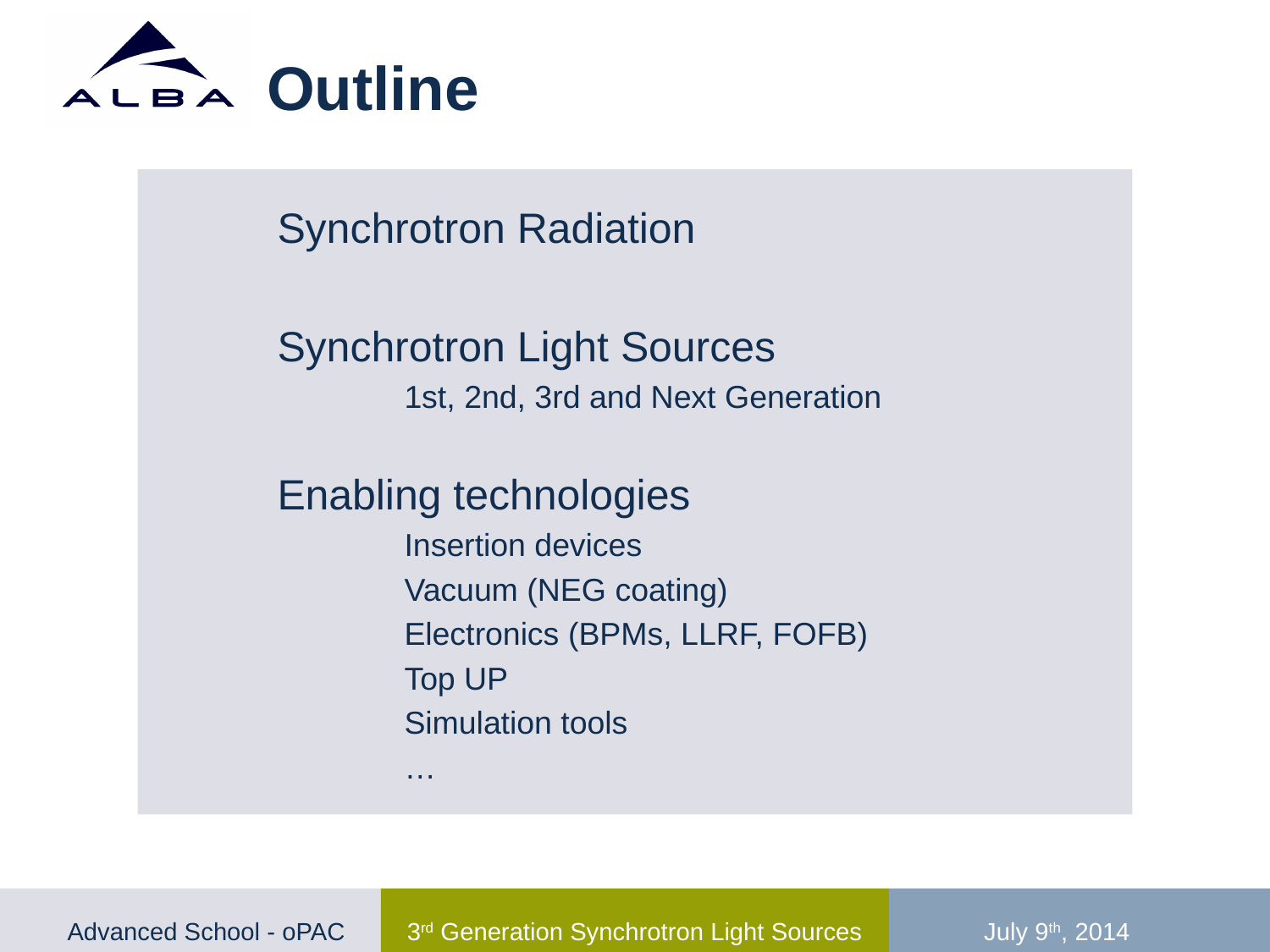

# Outline
2

	Synchrotron Radiation

	Synchrotron Light Sources
		1st, 2nd, 3rd and Next Generation

	Enabling technologies
		Insertion devices
		Vacuum (NEG coating)
		Electronics (BPMs, LLRF, FOFB)
		Top UP
		Simulation tools
		…